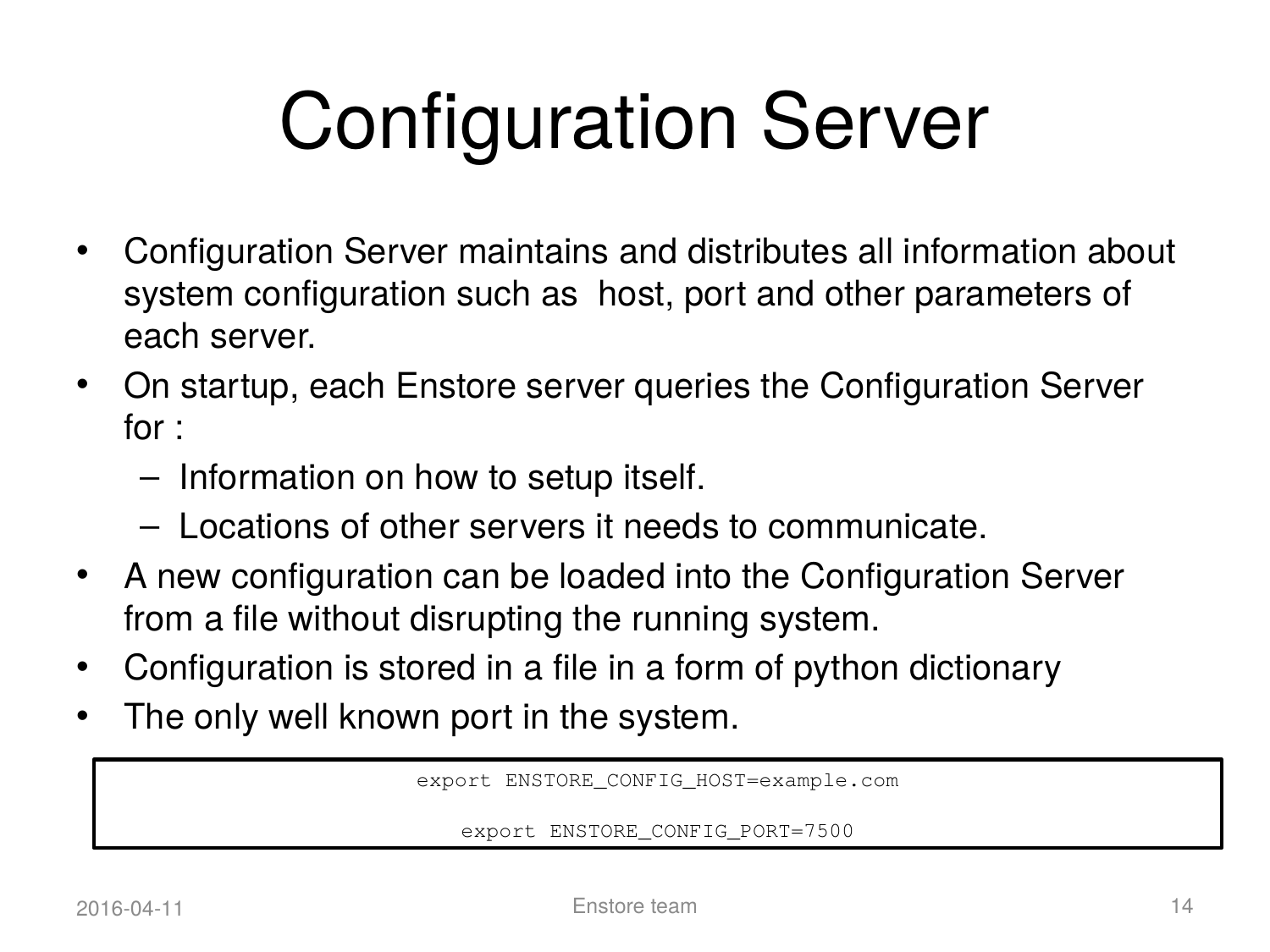

# Configuration Server
Configuration Server maintains and distributes all information about system configuration such as  host, port and other parameters of each server.
On startup, each Enstore server queries the Configuration Server for :
Information on how to setup itself.
Locations of other servers it needs to communicate.
A new configuration can be loaded into the Configuration Server from a file without disrupting the running system.
Configuration is stored in a file in a form of python dictionary
The only well known port in the system.

export ENSTORE_CONFIG_HOST=example.com

export ENSTORE_CONFIG_PORT=7500
2016-04-11
Enstore team
14